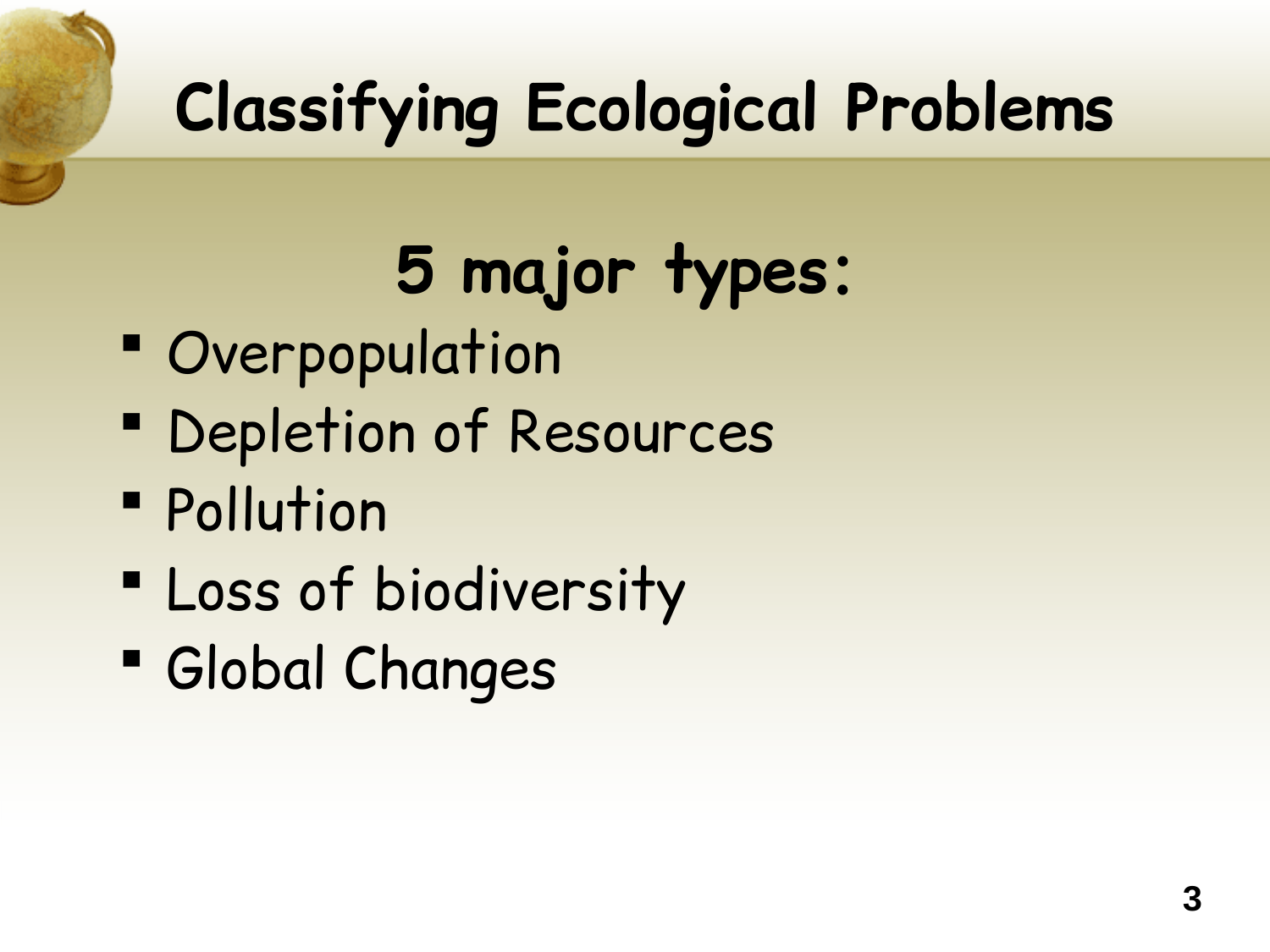

# Classifying Ecological Problems
5 major types:
Overpopulation
Depletion of Resources
Pollution
Loss of biodiversity
Global Changes
3